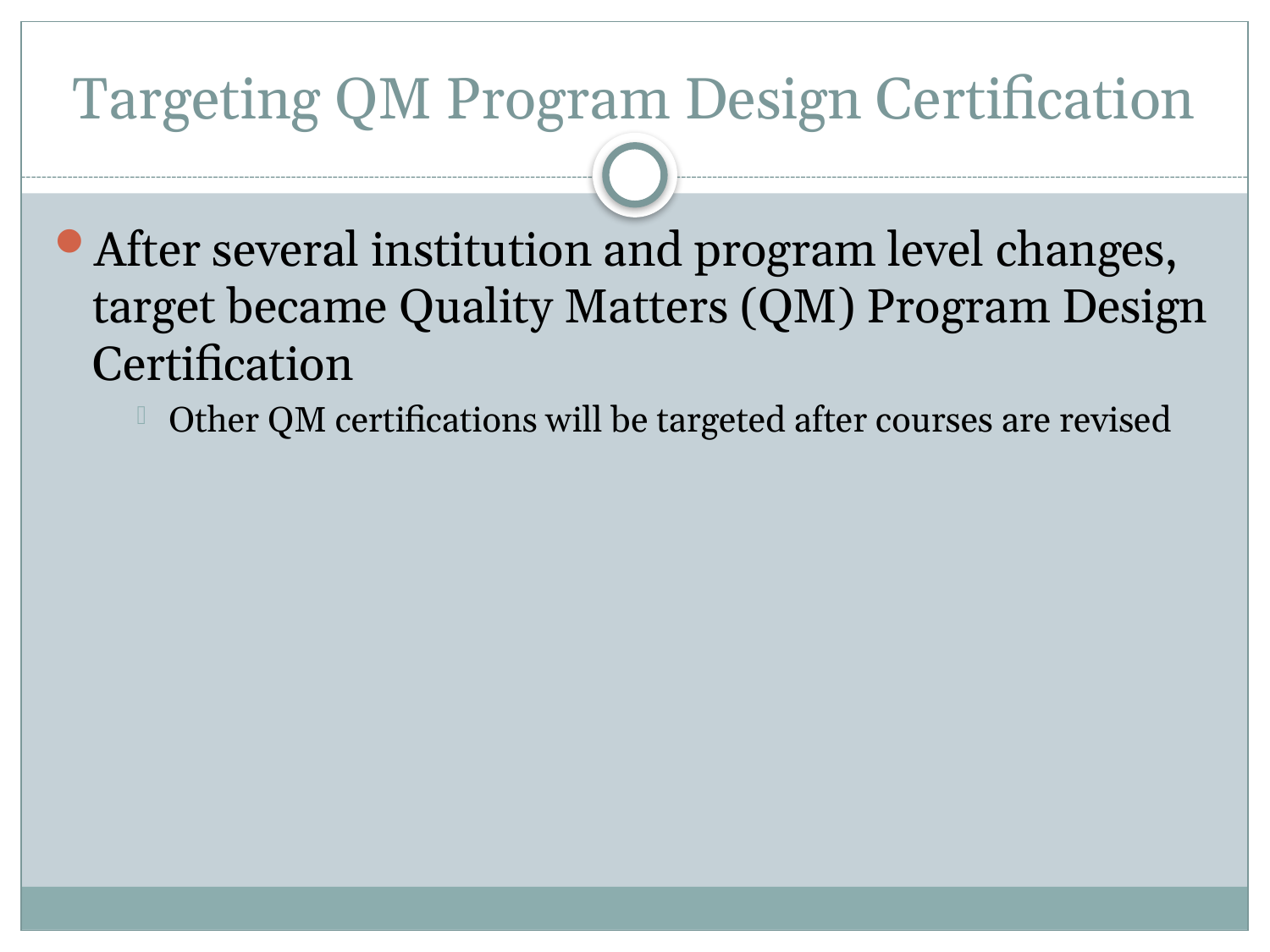

# Targeting QM Program Design Certification
After several institution and program level changes, target became Quality Matters (QM) Program Design Certification
Other QM certifications will be targeted after courses are revised